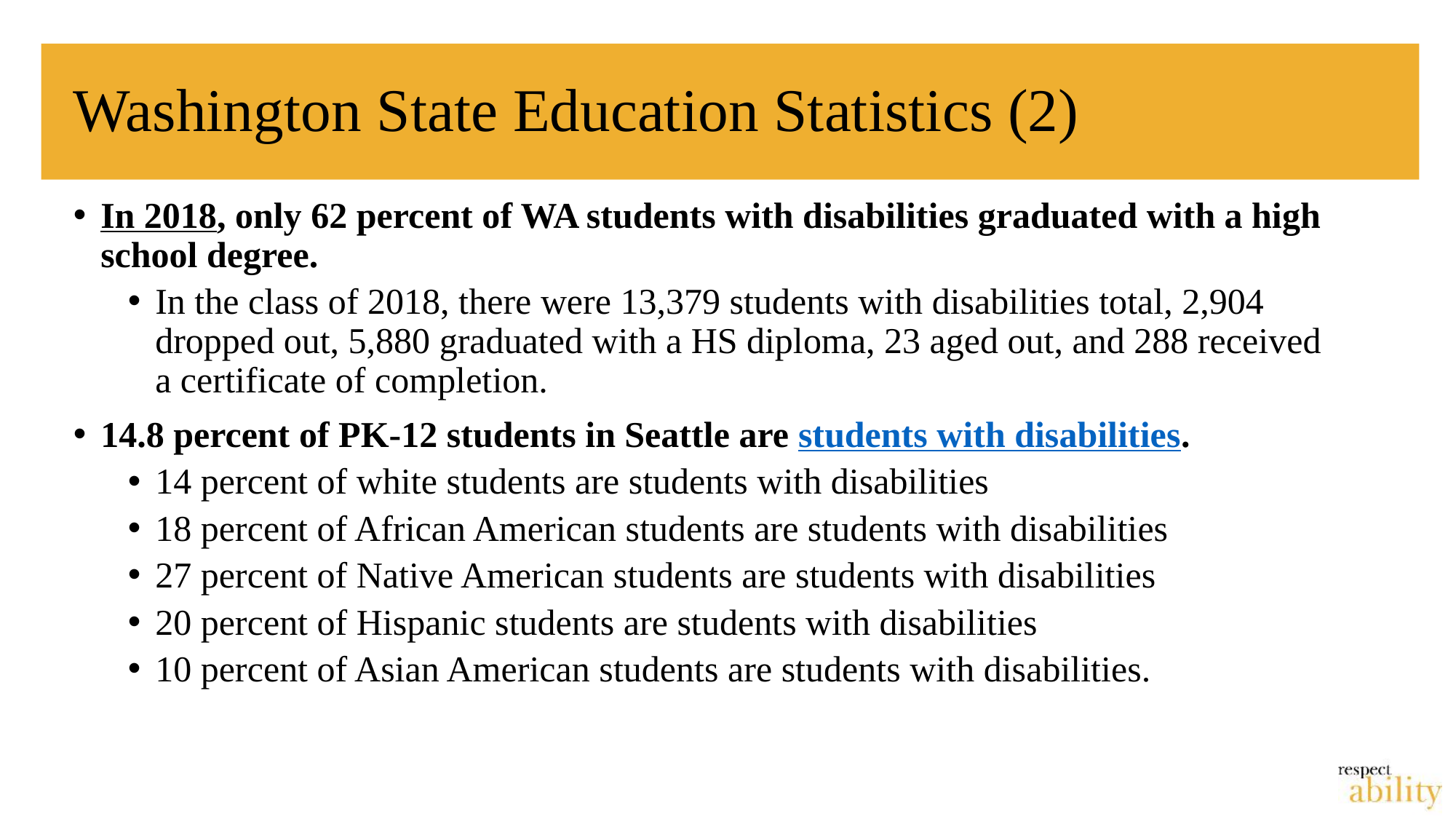

# Washington State Education Statistics (2)
In 2018, only 62 percent of WA students with disabilities graduated with a high school degree.
In the class of 2018, there were 13,379 students with disabilities total, 2,904 dropped out, 5,880 graduated with a HS diploma, 23 aged out, and 288 received a certificate of completion.
14.8 percent of PK-12 students in Seattle are students with disabilities.
14 percent of white students are students with disabilities
18 percent of African American students are students with disabilities
27 percent of Native American students are students with disabilities
20 percent of Hispanic students are students with disabilities
10 percent of Asian American students are students with disabilities.